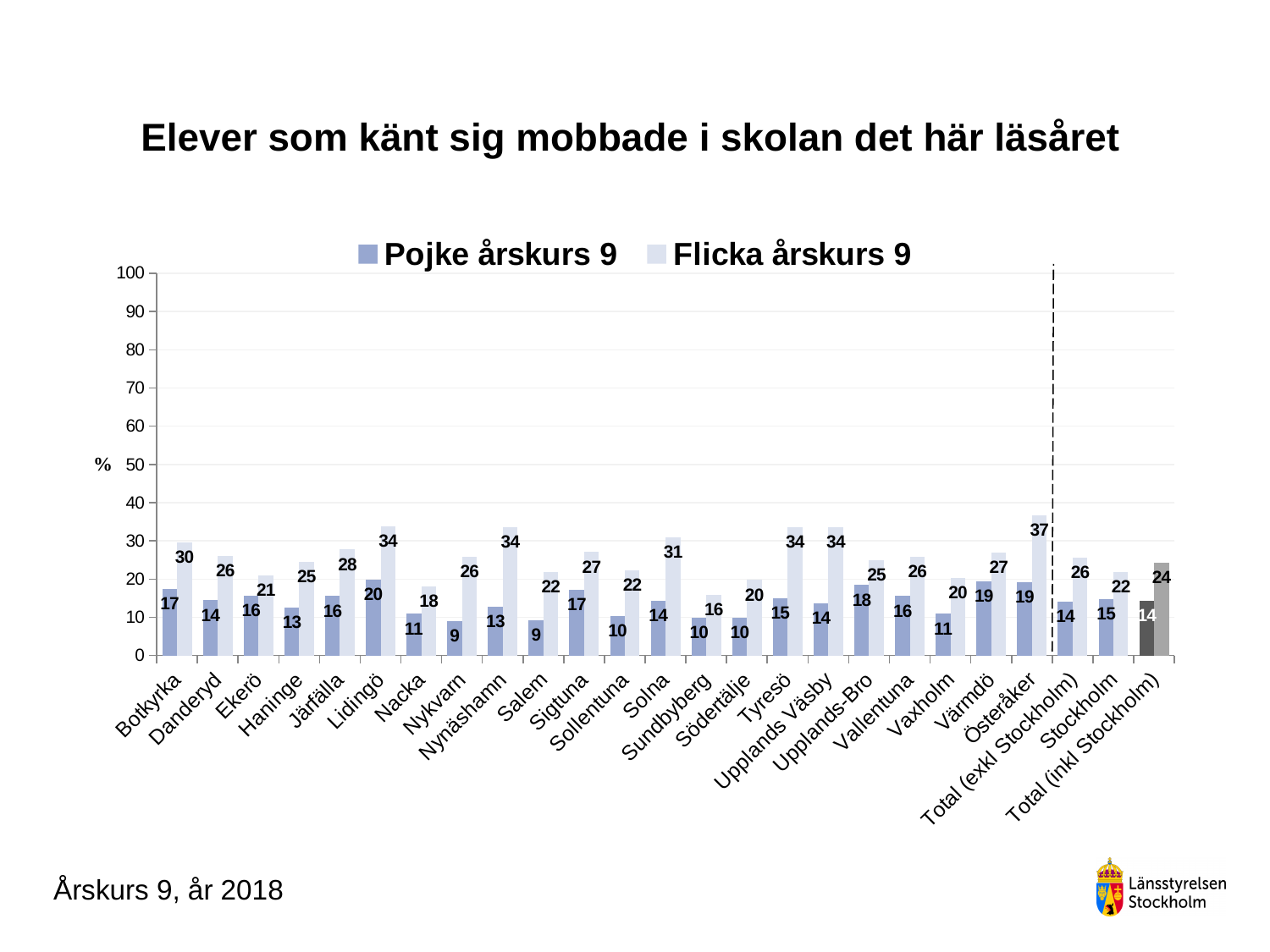

### Chart

| Category | Pojke årskurs 9 | Flicka årskurs 9 |
|---|---|---|
| Botkyrka | 17.403314917127073 | 29.53846153846154 |
| Danderyd | 14.427860696517413 | 26.08695652173913 |
| Ekerö | 15.723270440251572 | 21.014492753623188 |
| Haninge | 12.5 | 24.579124579124578 |
| Järfälla | 15.555555555555555 | 27.710843373493976 |
| Lidingö | 19.838056680161944 | 33.744855967078195 |
| Nacka | 10.893246187363834 | 18.142548596112313 |
| Nykvarn | 9.090909090909092 | 25.862068965517242 |
| Nynäshamn | 12.871287128712872 | 33.61344537815126 |
| Salem | 9.183673469387756 | 21.794871794871796 |
| Sigtuna | 17.15686274509804 | 27.053140096618357 |
| Sollentuna | 10.37463976945245 | 22.22222222222222 |
| Solna | 14.40677966101695 | 30.89430894308943 |
| Sundbyberg | 9.900990099009901 | 15.833333333333332 |
| Södertälje | 9.90990990990991 | 19.753086419753085 |
| Tyresö | 15.0 | 33.50515463917525 |
| Upplands Väsby | 13.714285714285715 | 33.52601156069364 |
| Upplands-Bro | 18.421052631578945 | 25.0 |
| Vallentuna | 15.54054054054054 | 25.925925925925924 |
| Vaxholm | 10.909090909090908 | 20.33898305084746 |
| Värmdö | 19.4331983805668 | 26.923076923076923 |
| Österåker | 19.230769230769234 | 36.666666666666664 |
| Total (exkl Stockholm) | 14.181319936058461 | 25.694117647058825 |
| Stockholm | 14.78963025924352 | 21.79775280898876 |
| Total (inkl Stockholm) | 14.393939393939394 | 24.355212355212355 |
# Elever som känt sig mobbade i skolan det här läsåret
Årskurs 9, år 2018